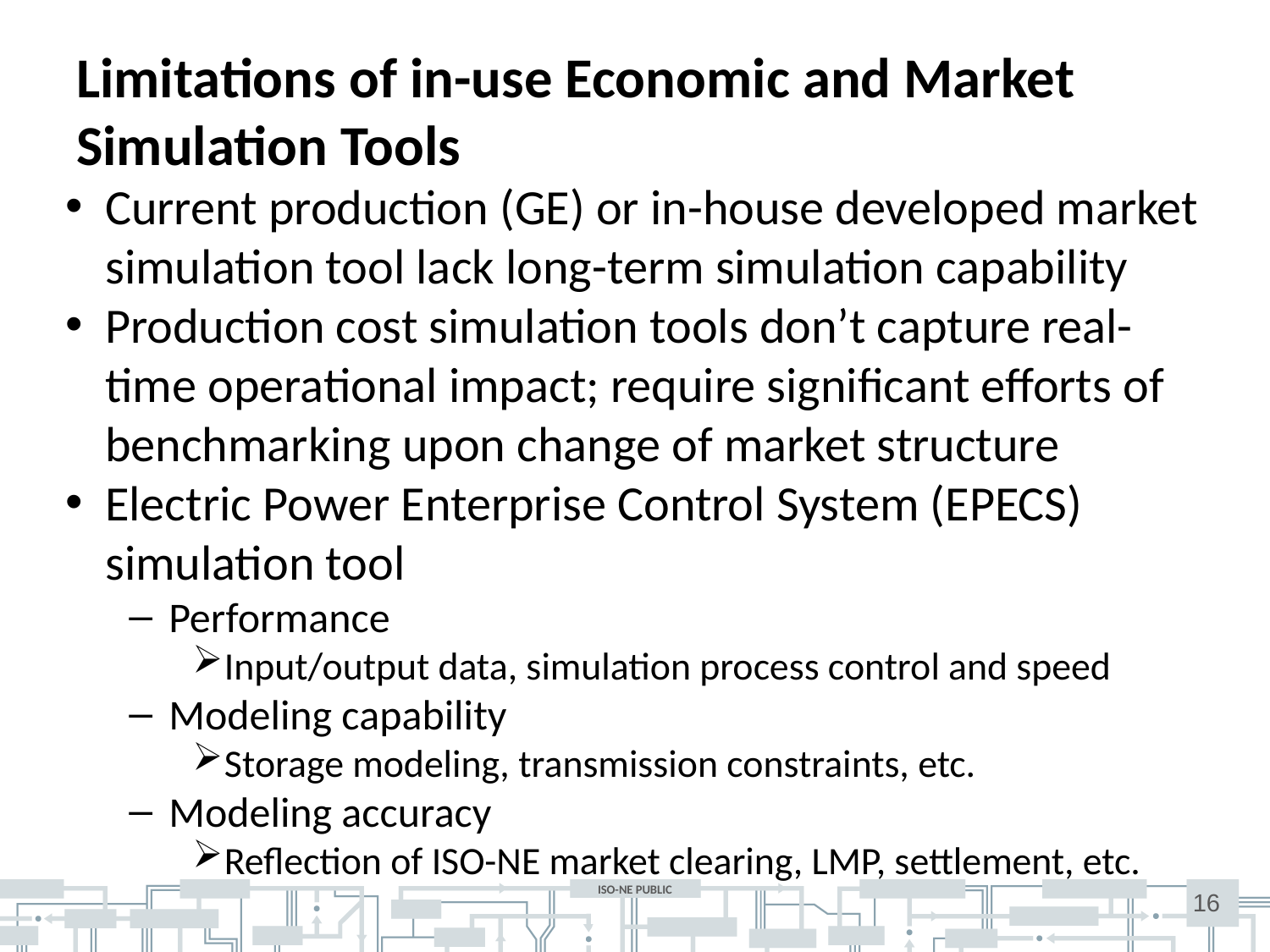

# Limitations of in-use Economic and Market Simulation Tools
Current production (GE) or in-house developed market simulation tool lack long-term simulation capability
Production cost simulation tools don’t capture real-time operational impact; require significant efforts of benchmarking upon change of market structure
Electric Power Enterprise Control System (EPECS) simulation tool
Performance
Input/output data, simulation process control and speed
Modeling capability
Storage modeling, transmission constraints, etc.
Modeling accuracy
Reflection of ISO-NE market clearing, LMP, settlement, etc.

16